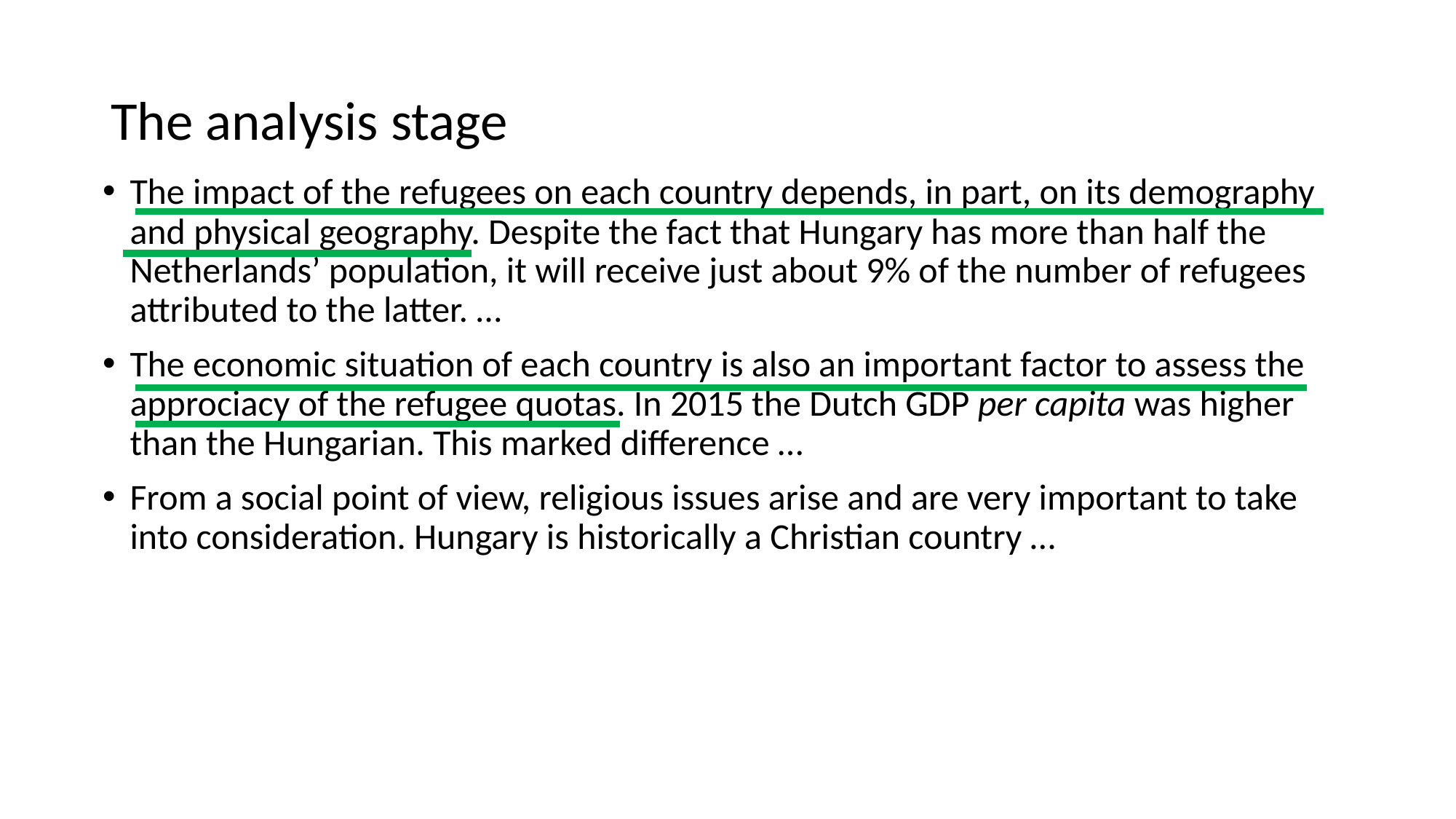

# The analysis stage
The impact of the refugees on each country depends, in part, on its demography and physical geography. Despite the fact that Hungary has more than half the Netherlands’ population, it will receive just about 9% of the number of refugees attributed to the latter. …
The economic situation of each country is also an important factor to assess the approciacy of the refugee quotas. In 2015 the Dutch GDP per capita was higher than the Hungarian. This marked difference …
From a social point of view, religious issues arise and are very important to take into consideration. Hungary is historically a Christian country …